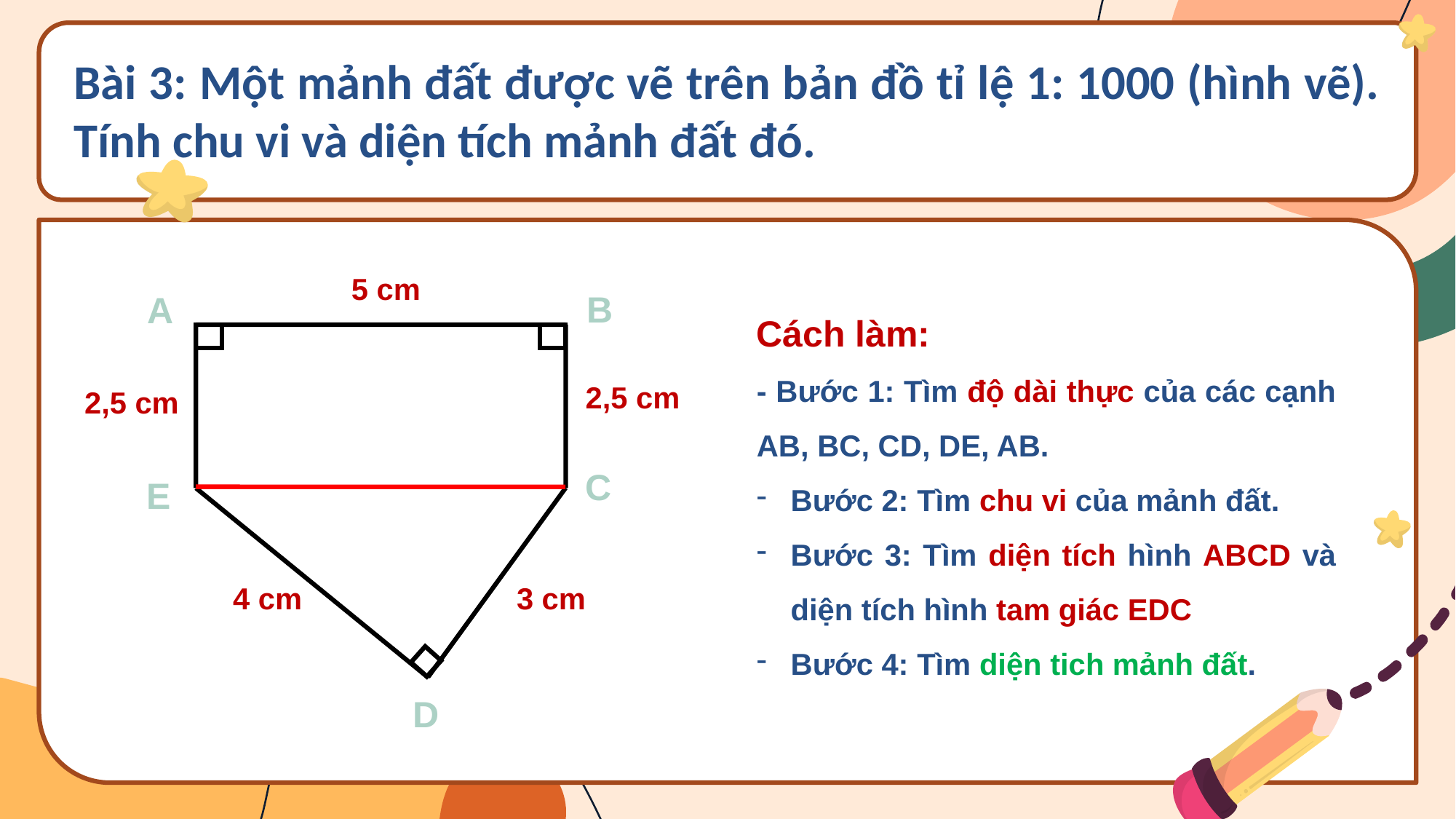

Bài 3: Một mảnh đất được vẽ trên bản đồ tỉ lệ 1: 1000 (hình vẽ). Tính chu vi và diện tích mảnh đất đó.

5 cm
B
A
Cách làm:
- Bước 1: Tìm độ dài thực của các cạnh AB, BC, CD, DE, AB.
Bước 2: Tìm chu vi của mảnh đất.
Bước 3: Tìm diện tích hình ABCD và diện tích hình tam giác EDC
Bước 4: Tìm diện tich mảnh đất.

2,5 cm
2,5 cm
C
E

4 cm
3 cm

D